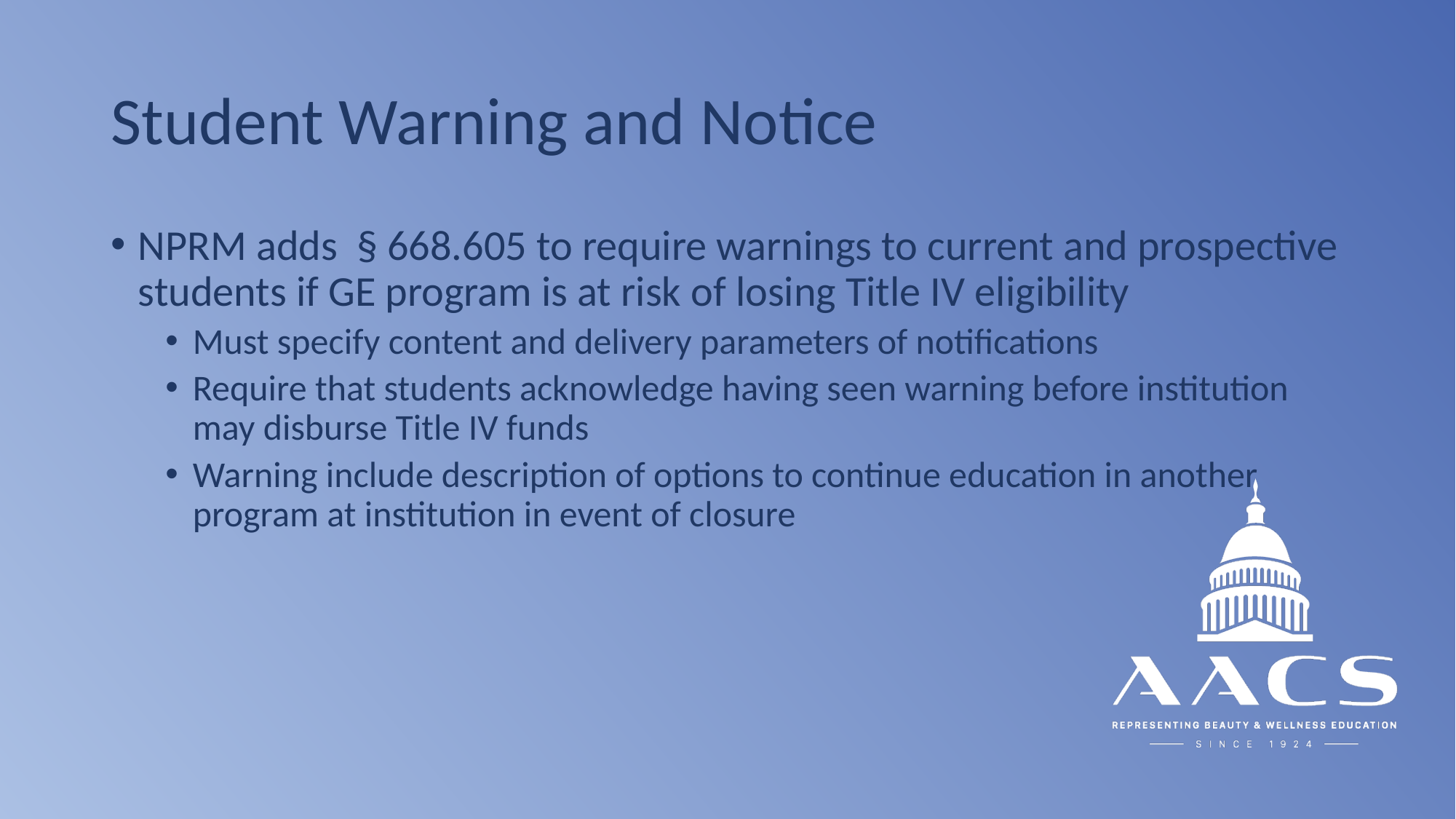

# Student Warning and Notice
NPRM adds  § 668.605 to require warnings to current and prospective students if GE program is at risk of losing Title IV eligibility
Must specify content and delivery parameters of notifications
Require that students acknowledge having seen warning before institution may disburse Title IV funds
Warning include description of options to continue education in another program at institution in event of closure